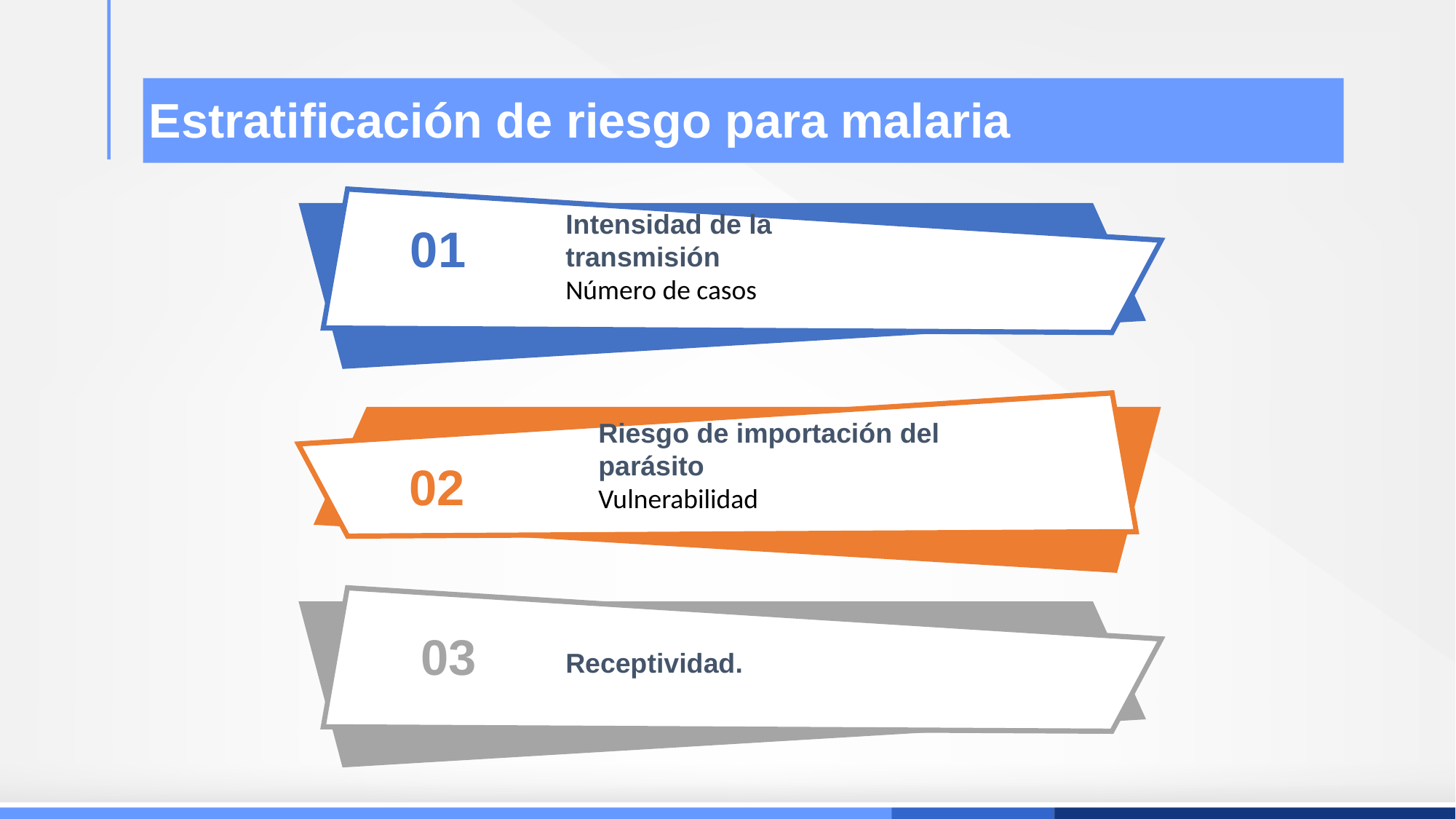

# Estratificación de riesgo para malaria

01
Intensidad de la transmisión
Número de casos

Riesgo de importación del parásito
Vulnerabilidad
02

03
Receptividad.